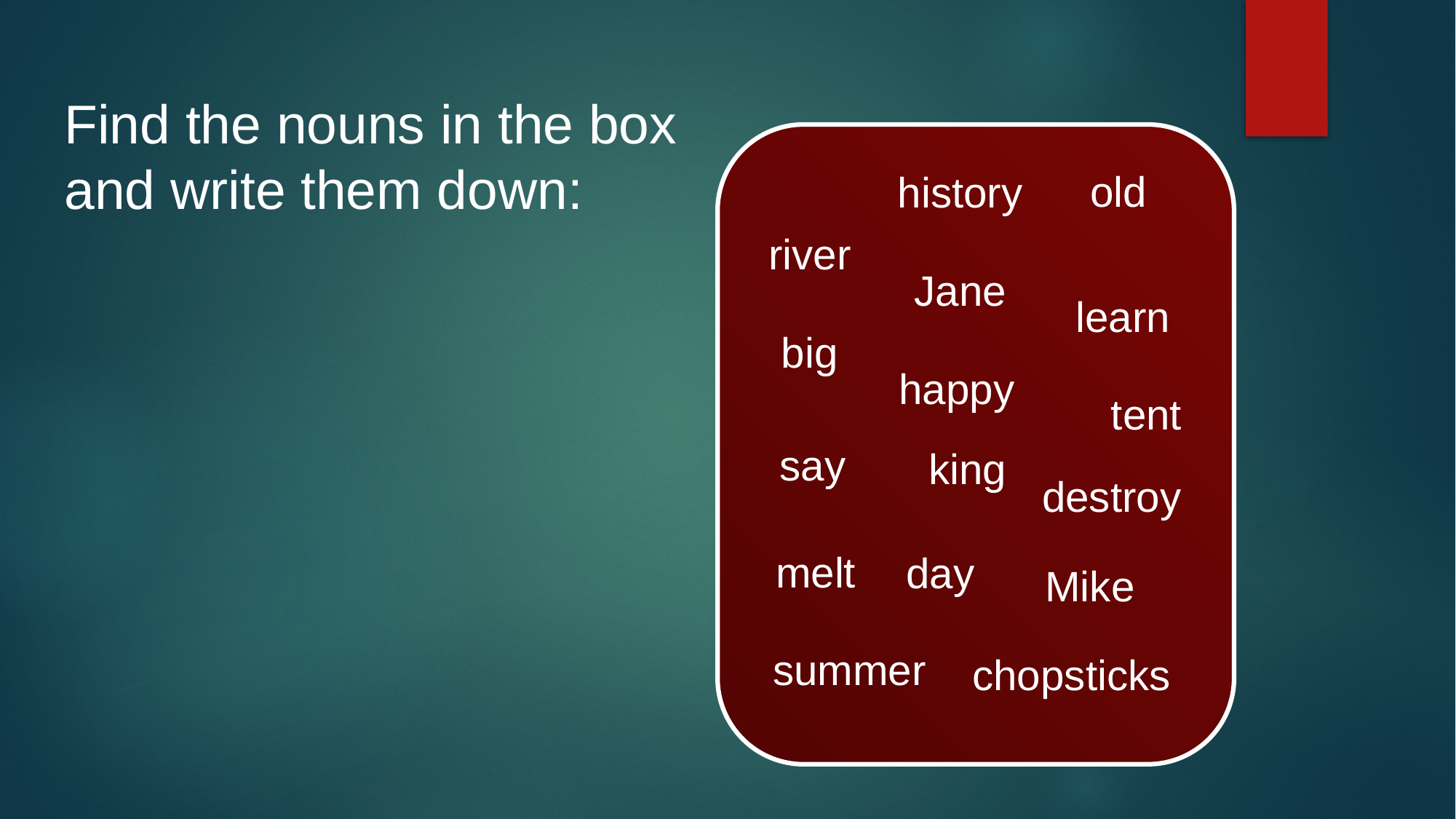

Find the nouns in the box
and write them down:

old
history
river
Jane
learn
big
happy
tent
say
king
destroy
melt
day
Mike
summer
chopsticks